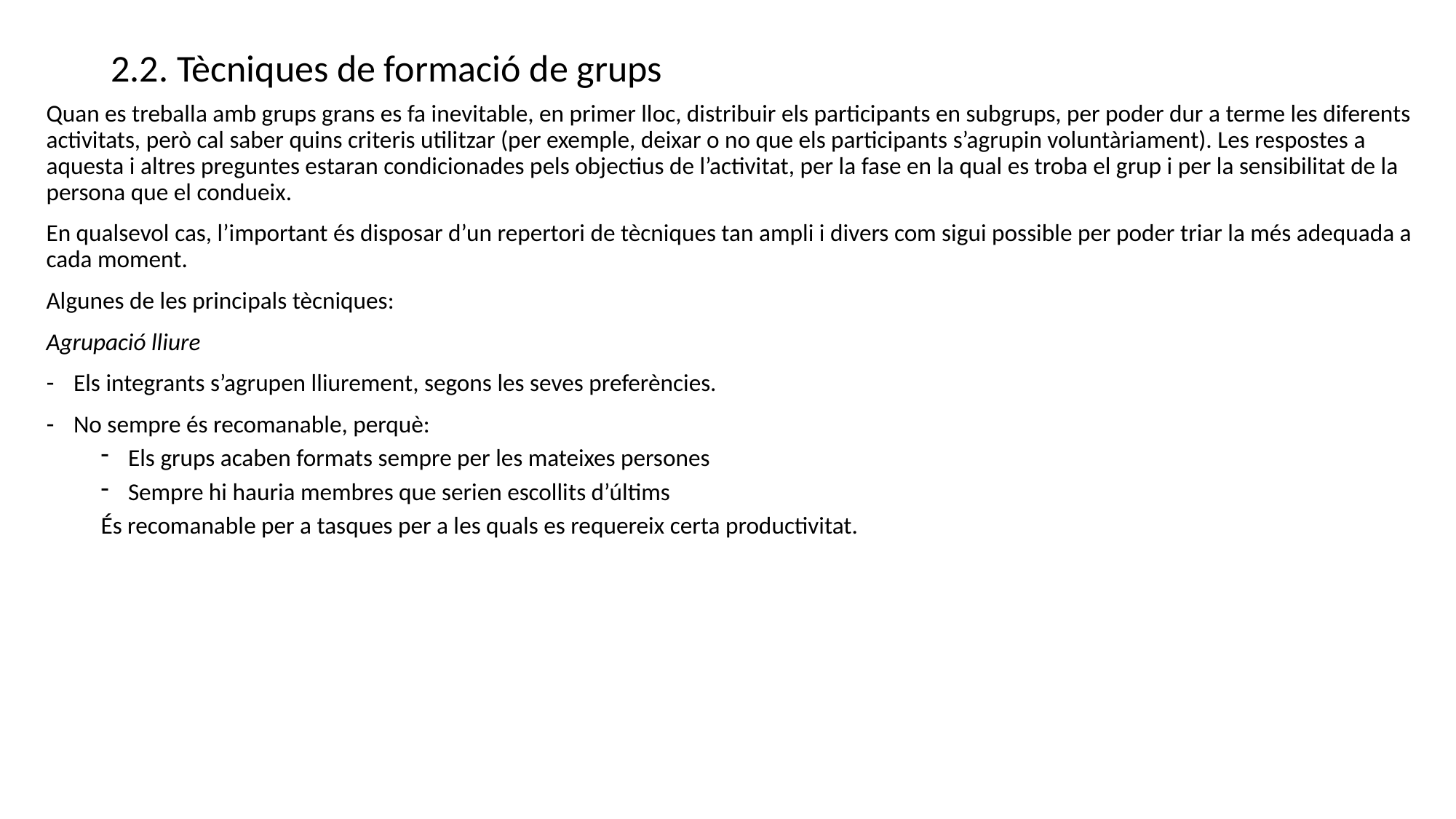

# 2.2. Tècniques de formació de grups
Quan es treballa amb grups grans es fa inevitable, en primer lloc, distribuir els participants en subgrups, per poder dur a terme les diferents activitats, però cal saber quins criteris utilitzar (per exemple, deixar o no que els participants s’agrupin voluntàriament). Les respostes a aquesta i altres preguntes estaran condicionades pels objectius de l’activitat, per la fase en la qual es troba el grup i per la sensibilitat de la persona que el condueix.
En qualsevol cas, l’important és disposar d’un repertori de tècniques tan ampli i divers com sigui possible per poder triar la més adequada a cada moment.
Algunes de les principals tècniques:
Agrupació lliure
Els integrants s’agrupen lliurement, segons les seves preferències.
No sempre és recomanable, perquè:
Els grups acaben formats sempre per les mateixes persones
Sempre hi hauria membres que serien escollits d’últims
És recomanable per a tasques per a les quals es requereix certa productivitat.